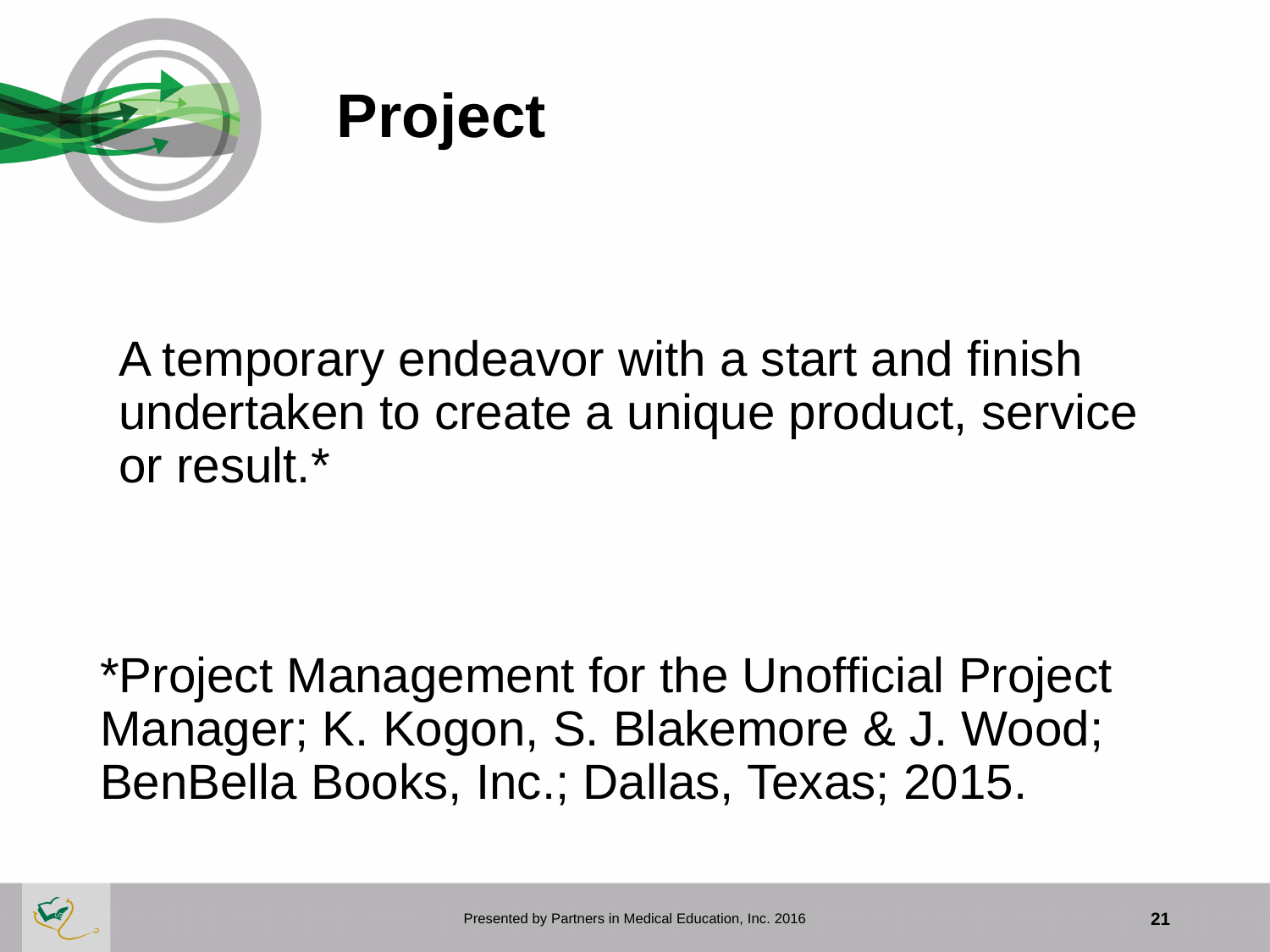

# Project
A temporary endeavor with a start and finish undertaken to create a unique product, service or result.*
*Project Management for the Unofficial Project Manager; K. Kogon, S. Blakemore & J. Wood; BenBella Books, Inc.; Dallas, Texas; 2015.
Presented by Partners in Medical Education, Inc. 2016
21